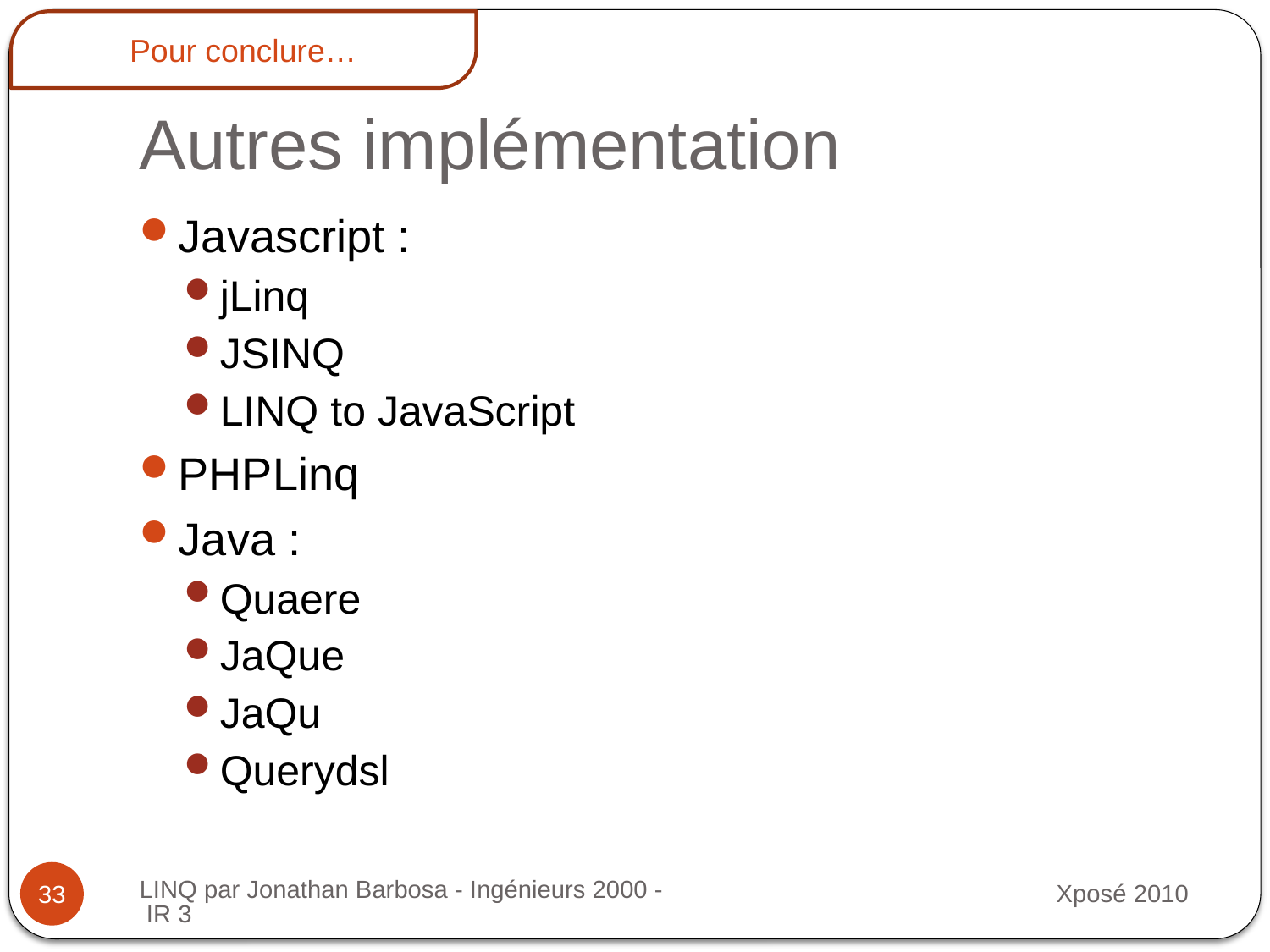

Pour conclure…
# Autres implémentation
Javascript :
jLinq
JSINQ
LINQ to JavaScript
PHPLinq
Java :
Quaere
JaQue
JaQu
Querydsl
LINQ par Jonathan Barbosa - Ingénieurs 2000 - IR 3
Xposé 2010
33